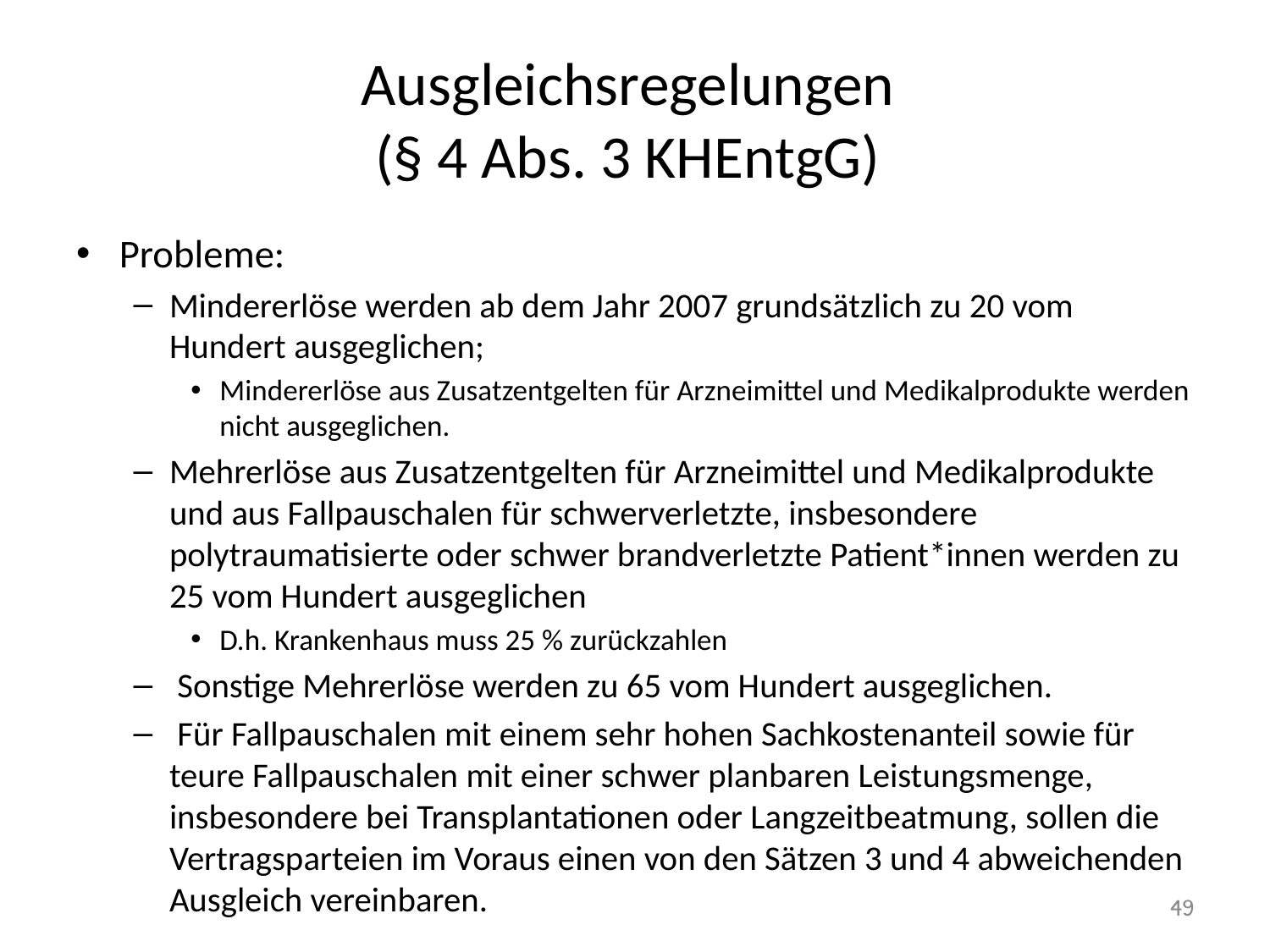

# Ausgleichsregelungen (§ 4 Abs. 3 KHEntgG)
Probleme:
Mindererlöse werden ab dem Jahr 2007 grundsätzlich zu 20 vom Hundert ausgeglichen;
Mindererlöse aus Zusatzentgelten für Arzneimittel und Medikalprodukte werden nicht ausgeglichen.
Mehrerlöse aus Zusatzentgelten für Arzneimittel und Medikalprodukte und aus Fallpauschalen für schwerverletzte, insbesondere polytraumatisierte oder schwer brandverletzte Patient*innen werden zu 25 vom Hundert ausgeglichen
D.h. Krankenhaus muss 25 % zurückzahlen
 Sonstige Mehrerlöse werden zu 65 vom Hundert ausgeglichen.
 Für Fallpauschalen mit einem sehr hohen Sachkostenanteil sowie für teure Fallpauschalen mit einer schwer planbaren Leistungsmenge, insbesondere bei Transplantationen oder Langzeitbeatmung, sollen die Vertragsparteien im Voraus einen von den Sätzen 3 und 4 abweichenden Ausgleich vereinbaren.
49